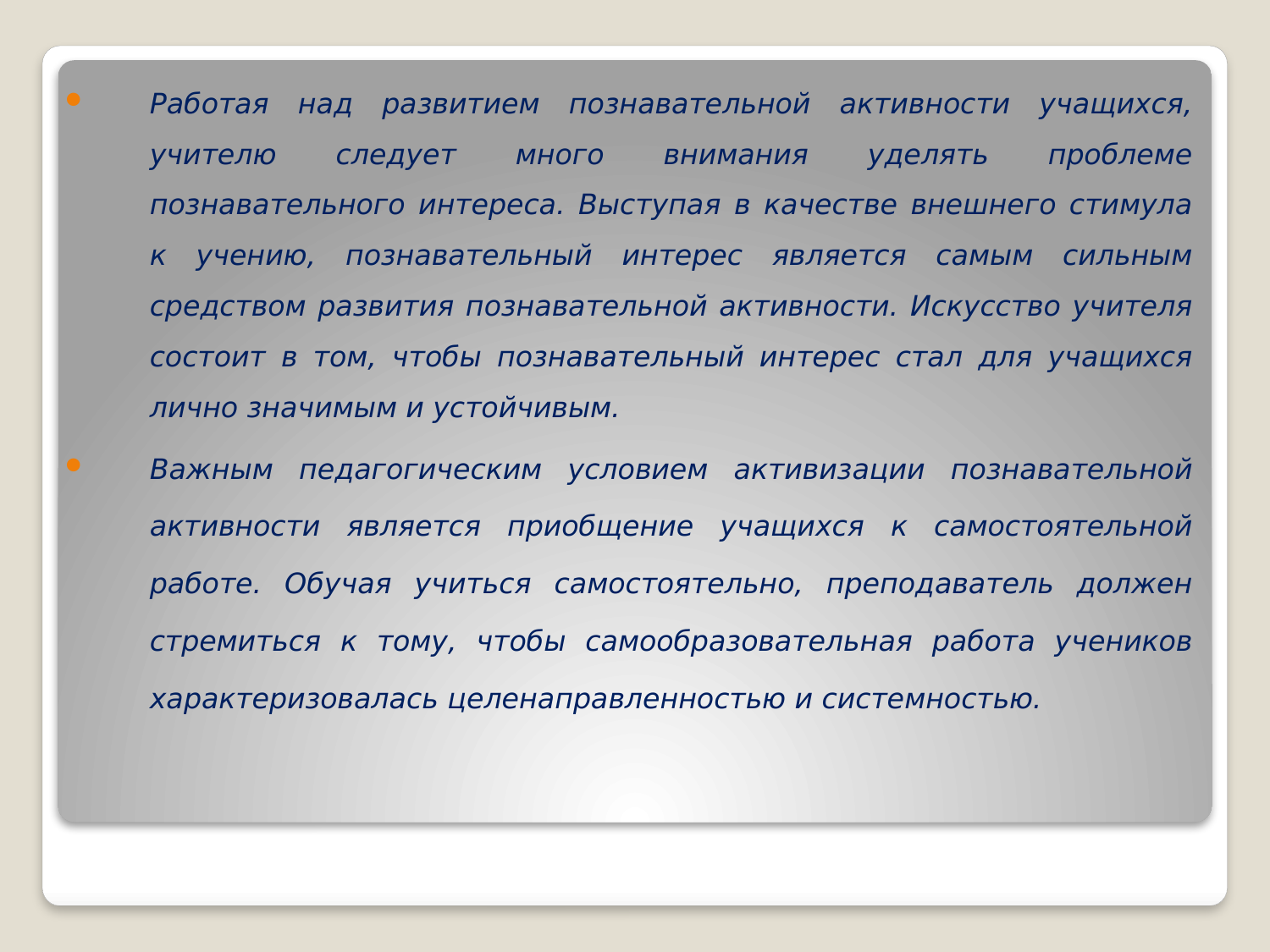

Работая над развитием познавательной активности учащихся, учителю следует много внимания уделять проблеме познавательного интереса. Выступая в качестве внешнего стимула к учению, познавательный интерес является самым сильным средством развития познавательной активности. Искусство учителя состоит в том, чтобы познавательный интерес стал для учащихся лично значимым и устойчивым.
Важным педагогическим условием активизации познавательной активности является приобщение учащихся к самостоятельной работе. Обучая учиться самостоятельно, преподаватель должен стремиться к тому, чтобы самообразовательная работа учеников характеризовалась целенаправленностью и системностью.